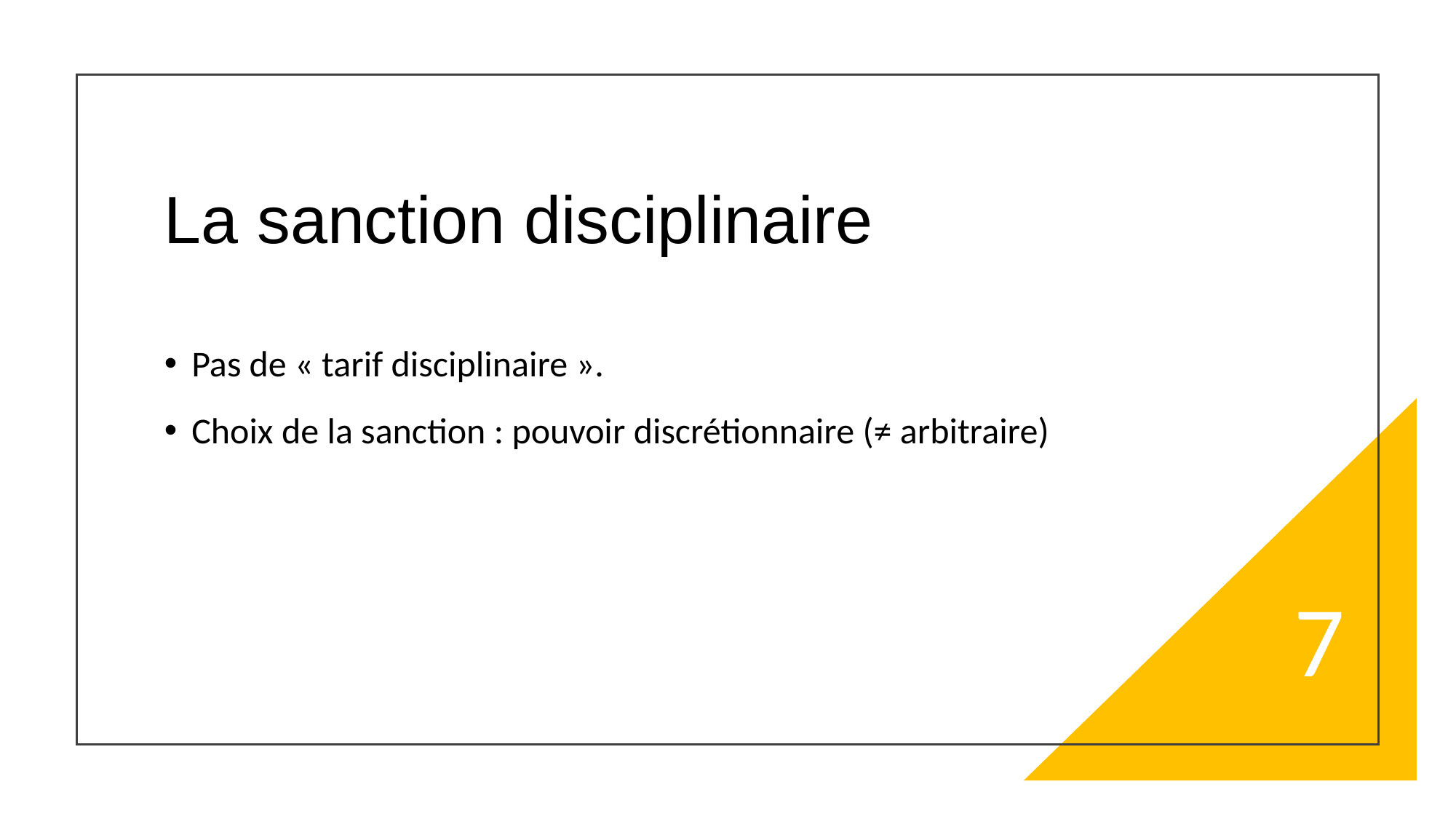

# La sanction disciplinaire
Pas de « tarif disciplinaire ».
Choix de la sanction : pouvoir discrétionnaire (≠ arbitraire)

7